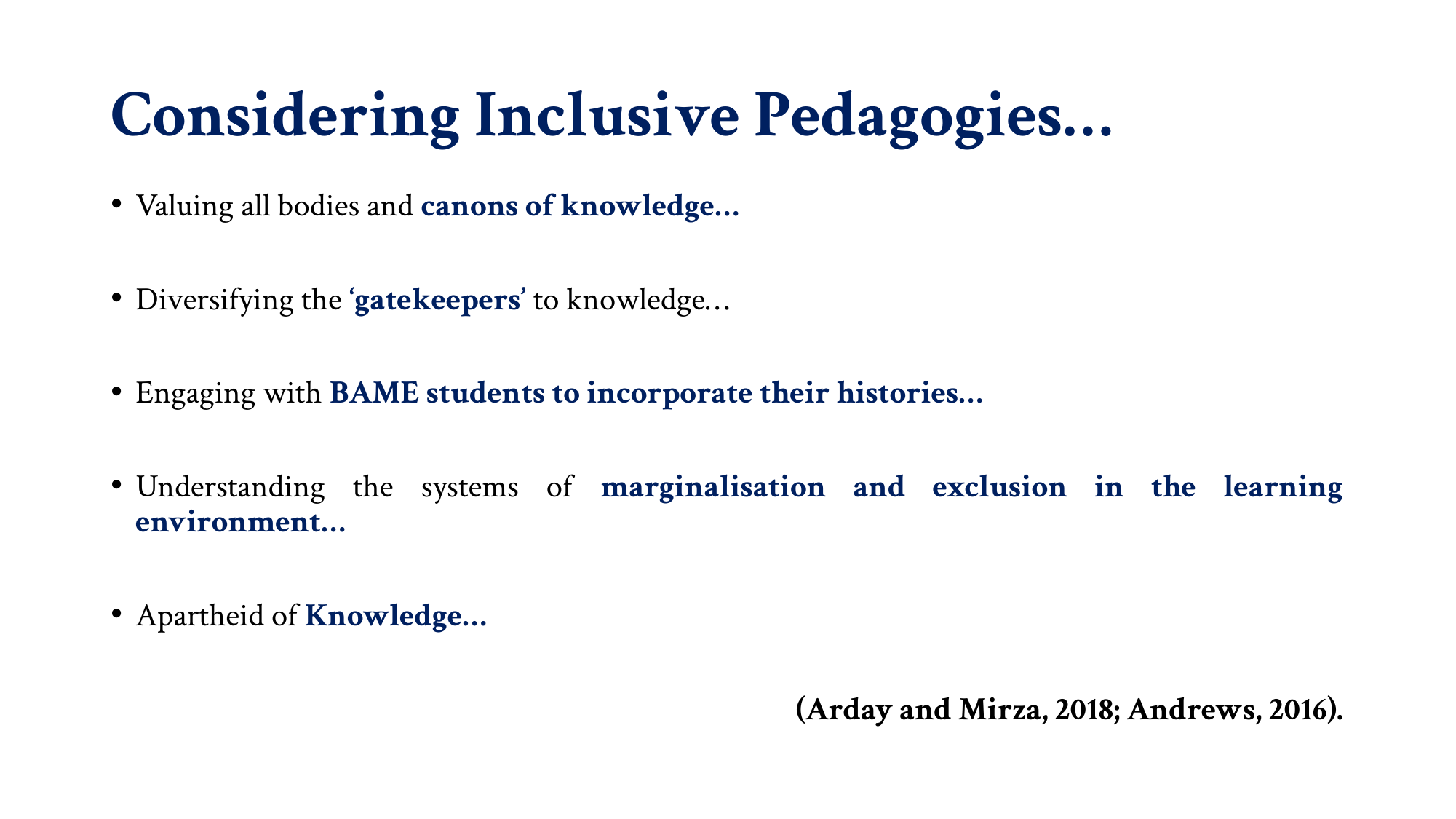

# Considering Inclusive Pedagogies…
Valuing all bodies and canons of knowledge…

Diversifying the ‘gatekeepers’ to knowledge…

Engaging with BAME students to incorporate their histories…

Understanding the systems of marginalisation and exclusion in the learning environment…

Apartheid of Knowledge…

(Arday and Mirza, 2018; Andrews, 2016).